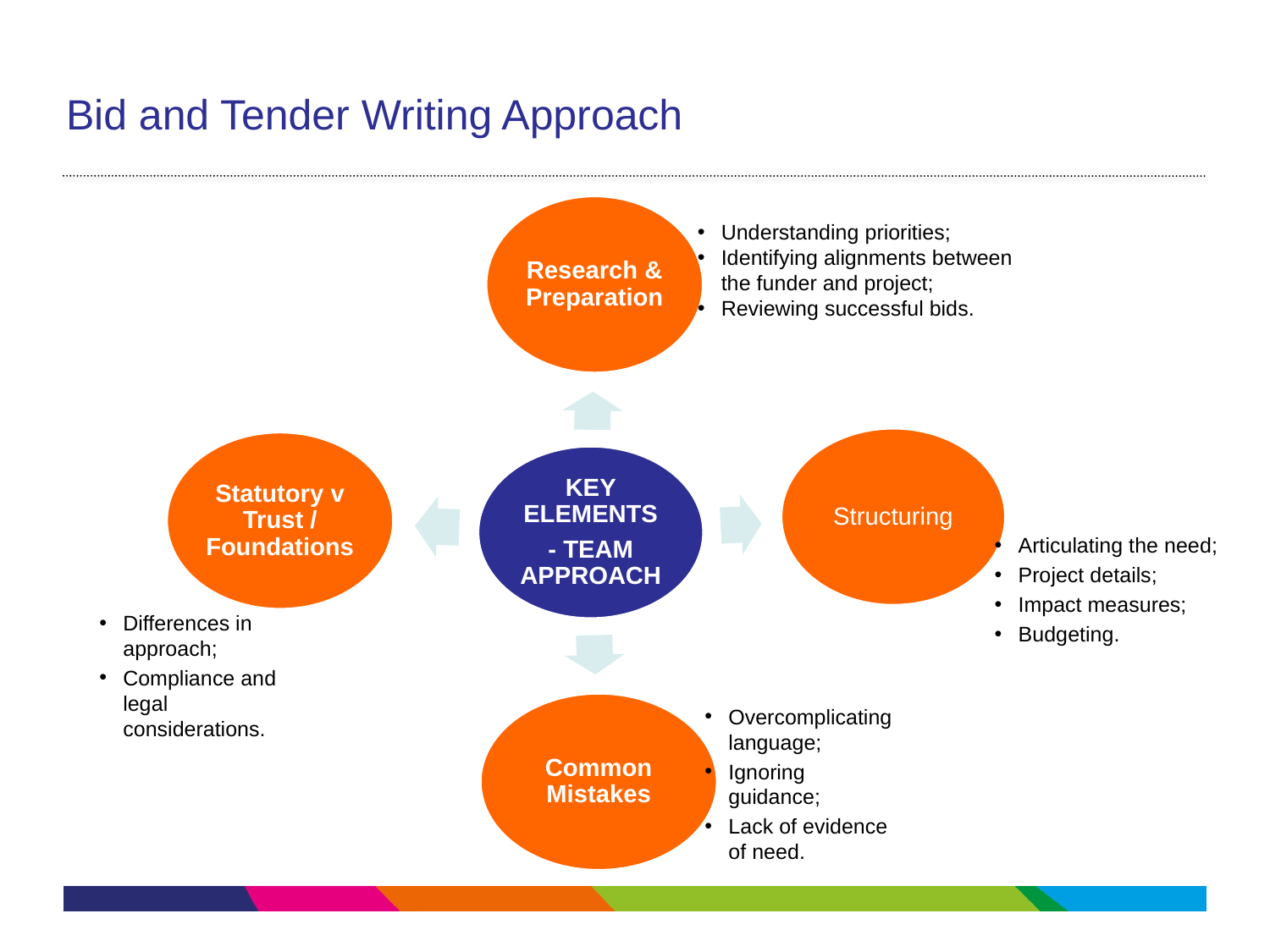

Bid and Tender Writing Approach

KEY ELEMENTS
- TEAM APPROACH

Research & Preparation

Structuring

Common Mistakes

Statutory v Trust / Foundations
Understanding priorities;
Identifying alignments between the funder and project;
Reviewing successful bids.

Articulating the need;
Project details;
Impact measures;
Budgeting.
Differences in approach;
Compliance and legal considerations.
Overcomplicating language;
Ignoring guidance;
Lack of evidence of need.